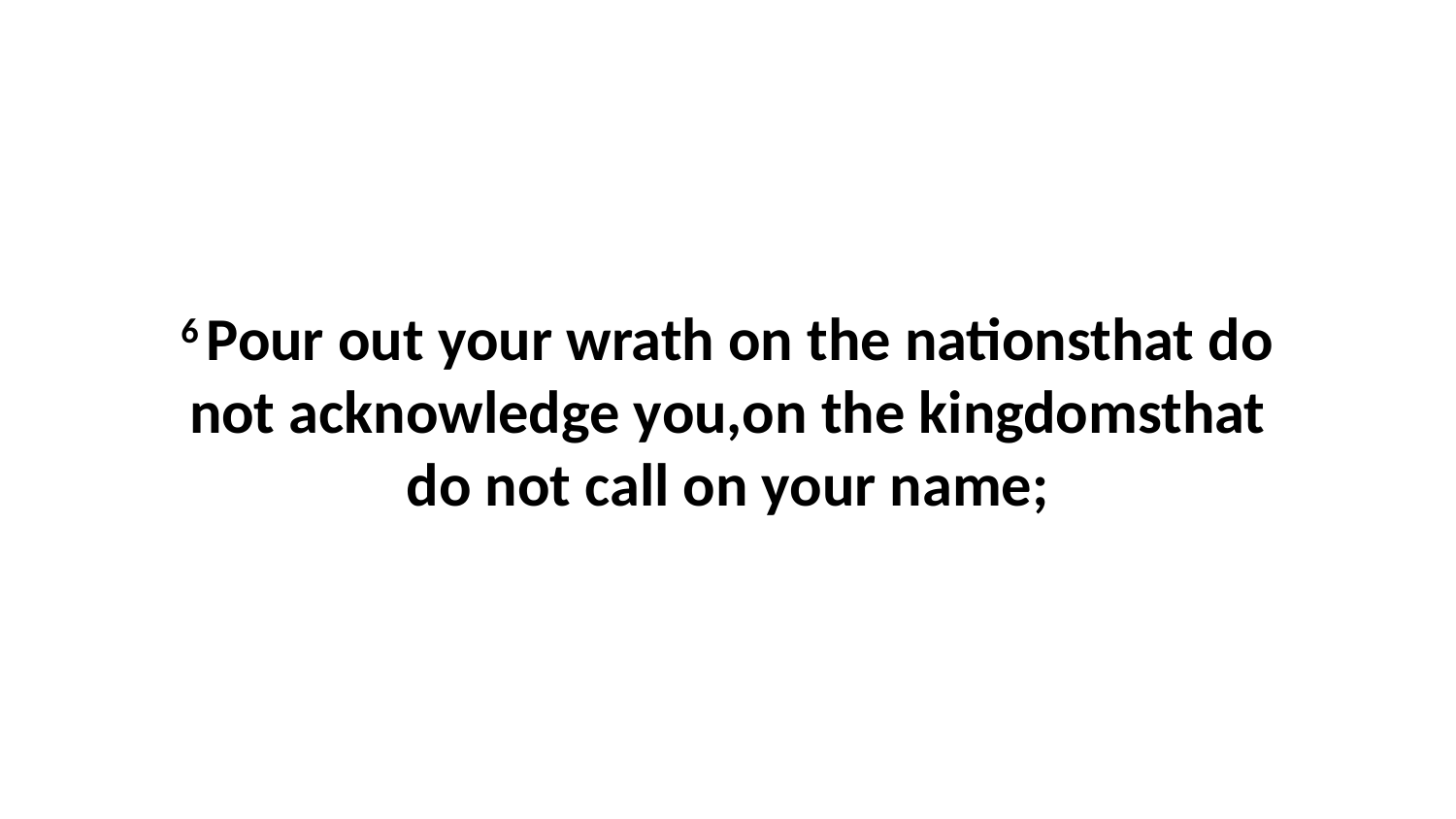

6 Pour out your wrath on the nationsthat do not acknowledge you,on the kingdomsthat do not call on your name;